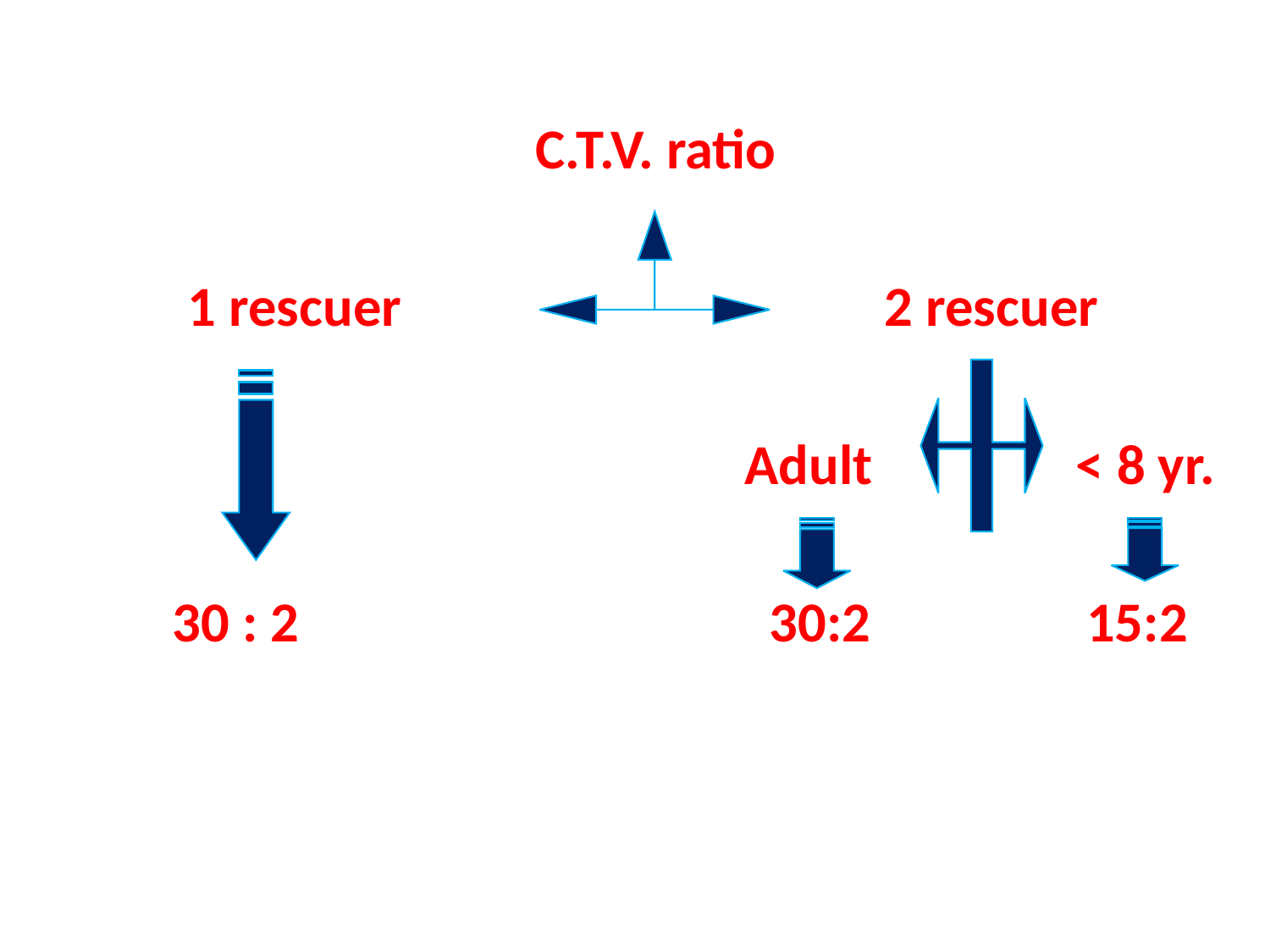

C.T.V. ratio

1 rescuer                                      2 rescuer

Adult                < 8 yr.

        30 : 2                                     30:2                 15:2